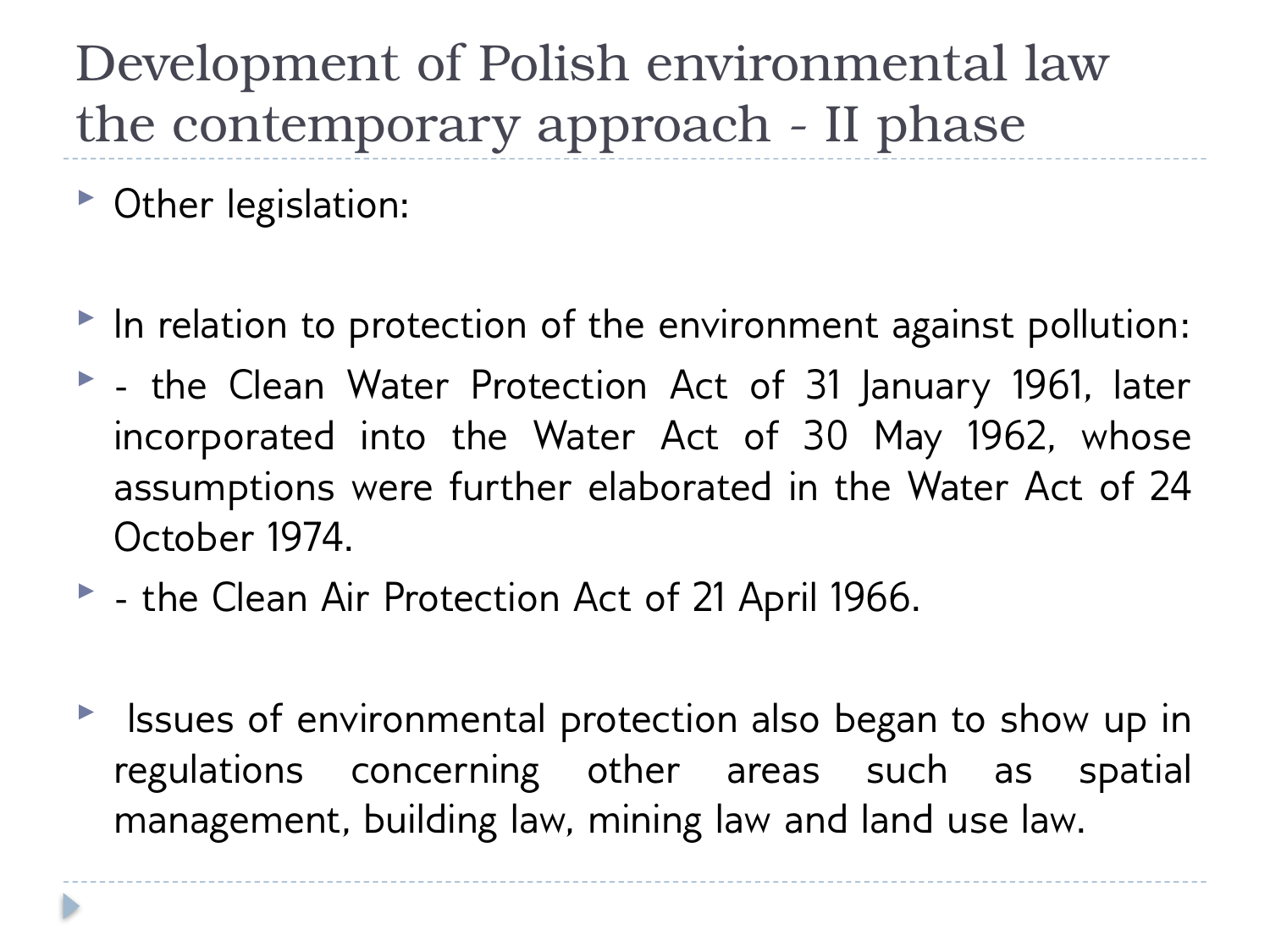

# Development of Polish environmental law the contemporary approach - II phase
Other legislation:

In relation to protection of the environment against pollution:
- the Clean Water Protection Act of 31 January 1961, later incorporated into the Water Act of 30 May 1962, whose assumptions were further elaborated in the Water Act of 24 October 1974.
- the Clean Air Protection Act of 21 April 1966.

 Issues of environmental protection also began to show up in regulations concerning other areas such as spatial management, building law, mining law and land use law.